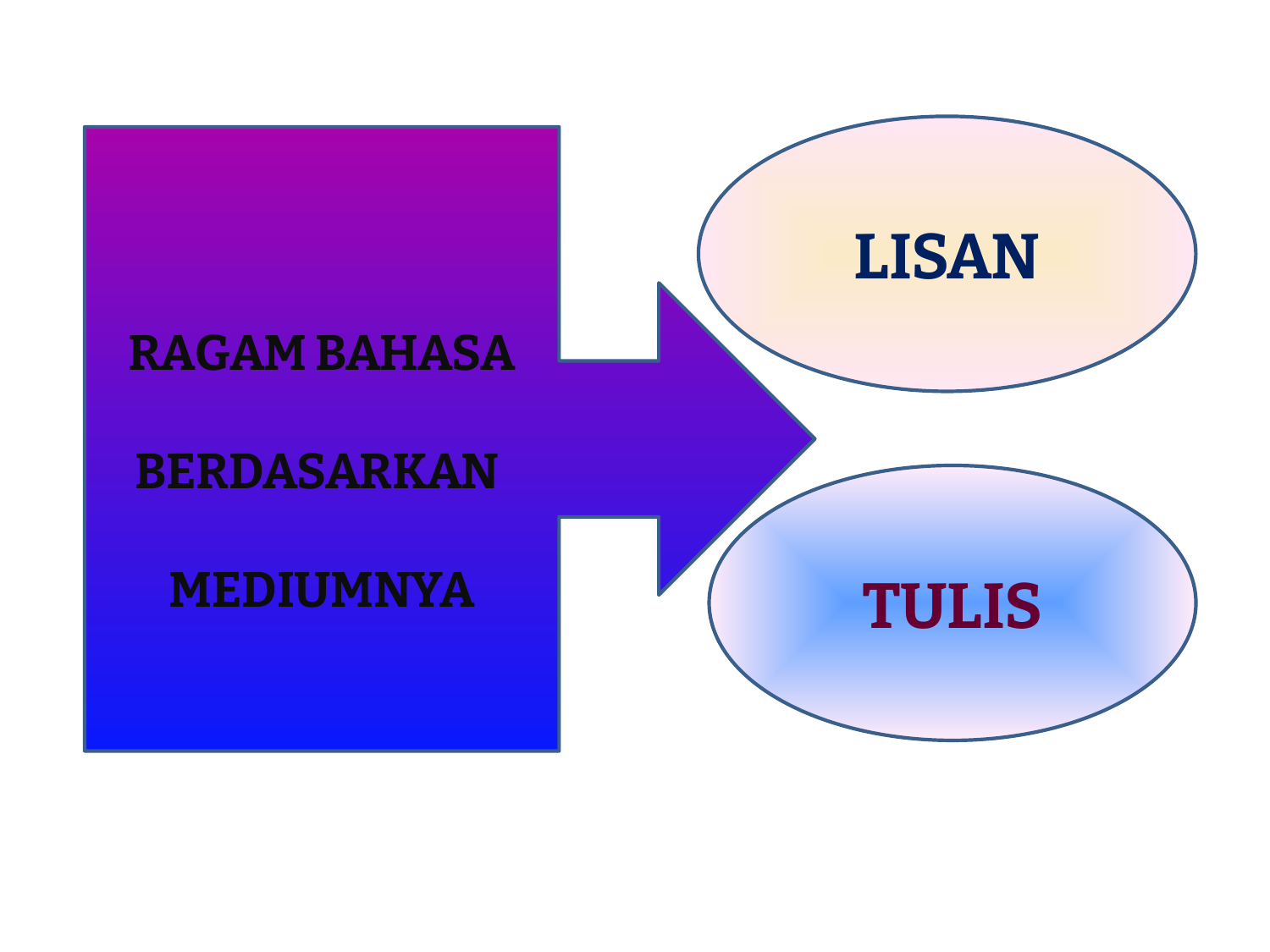

#

LISAN
RAGAM BAHASA BERDASARKAN
MEDIUMNYA
TULIS